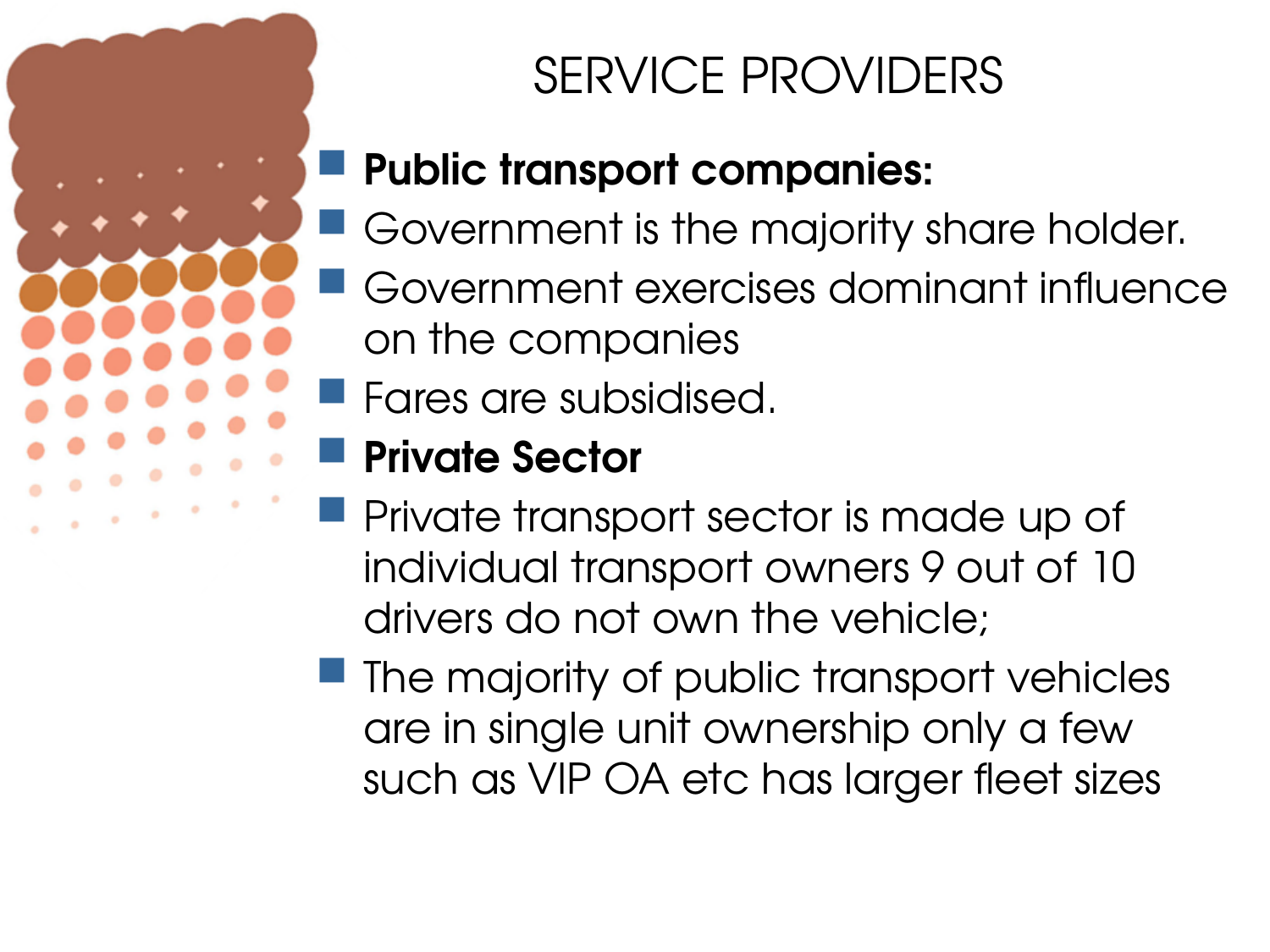

# SERVICE PROVIDERS
Public transport companies:
Government is the majority share holder.
Government exercises dominant influence on the companies
Fares are subsidised.
Private Sector
Private transport sector is made up of individual transport owners 9 out of 10 drivers do not own the vehicle;
The majority of public transport vehicles are in single unit ownership only a few such as VIP OA etc has larger fleet sizes